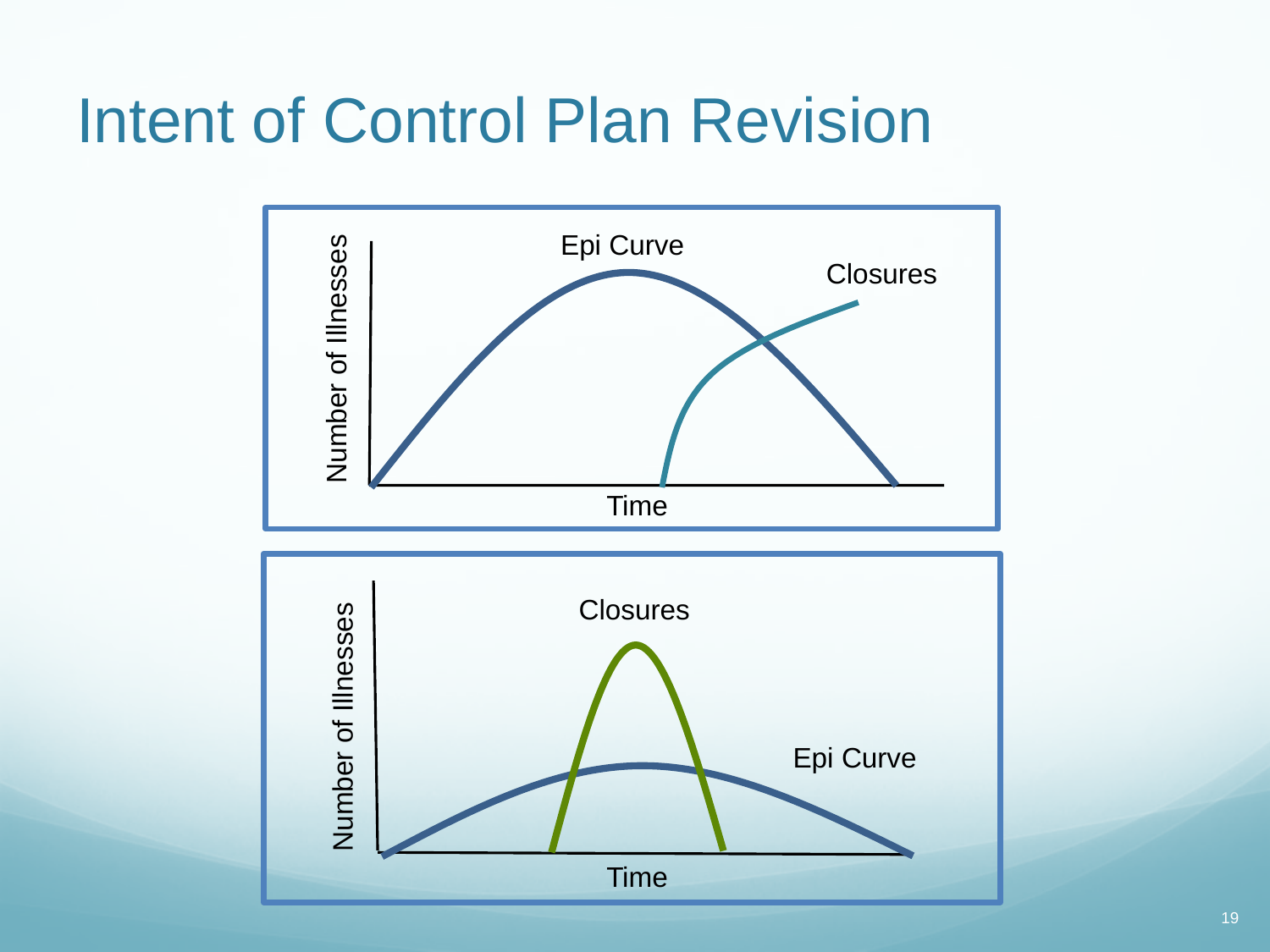

# Intent of Control Plan Revision

Epi Curve
Closures

Number of Illnesses
Time

Closures

Number of Illnesses
Epi Curve

Time
19